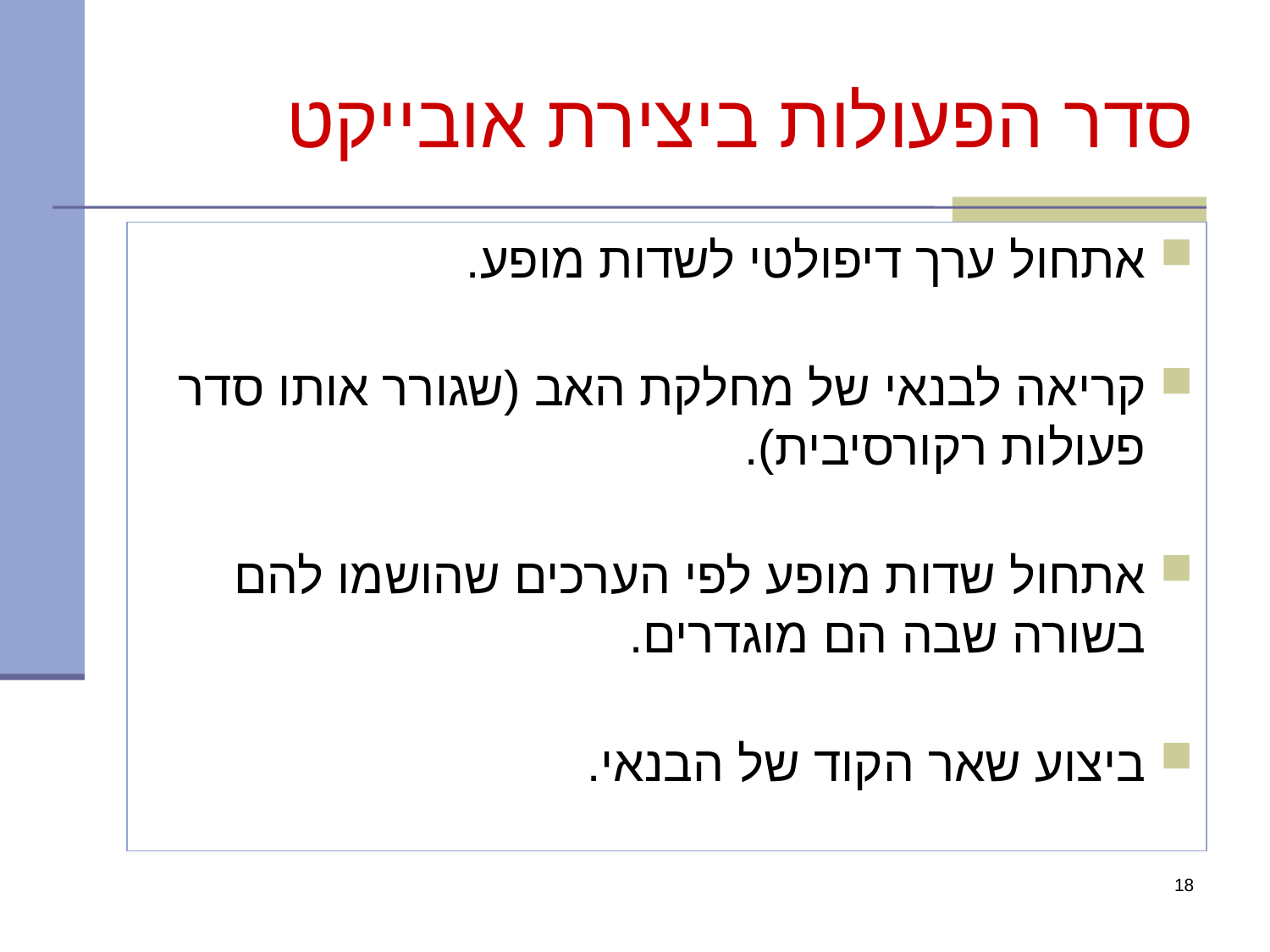

# סדר הפעולות ביצירת אובייקט
אתחול ערך דיפולטי לשדות מופע.
קריאה לבנאי של מחלקת האב (שגורר אותו סדר פעולות רקורסיבית).
אתחול שדות מופע לפי הערכים שהושמו להם בשורה שבה הם מוגדרים.
ביצוע שאר הקוד של הבנאי.
18